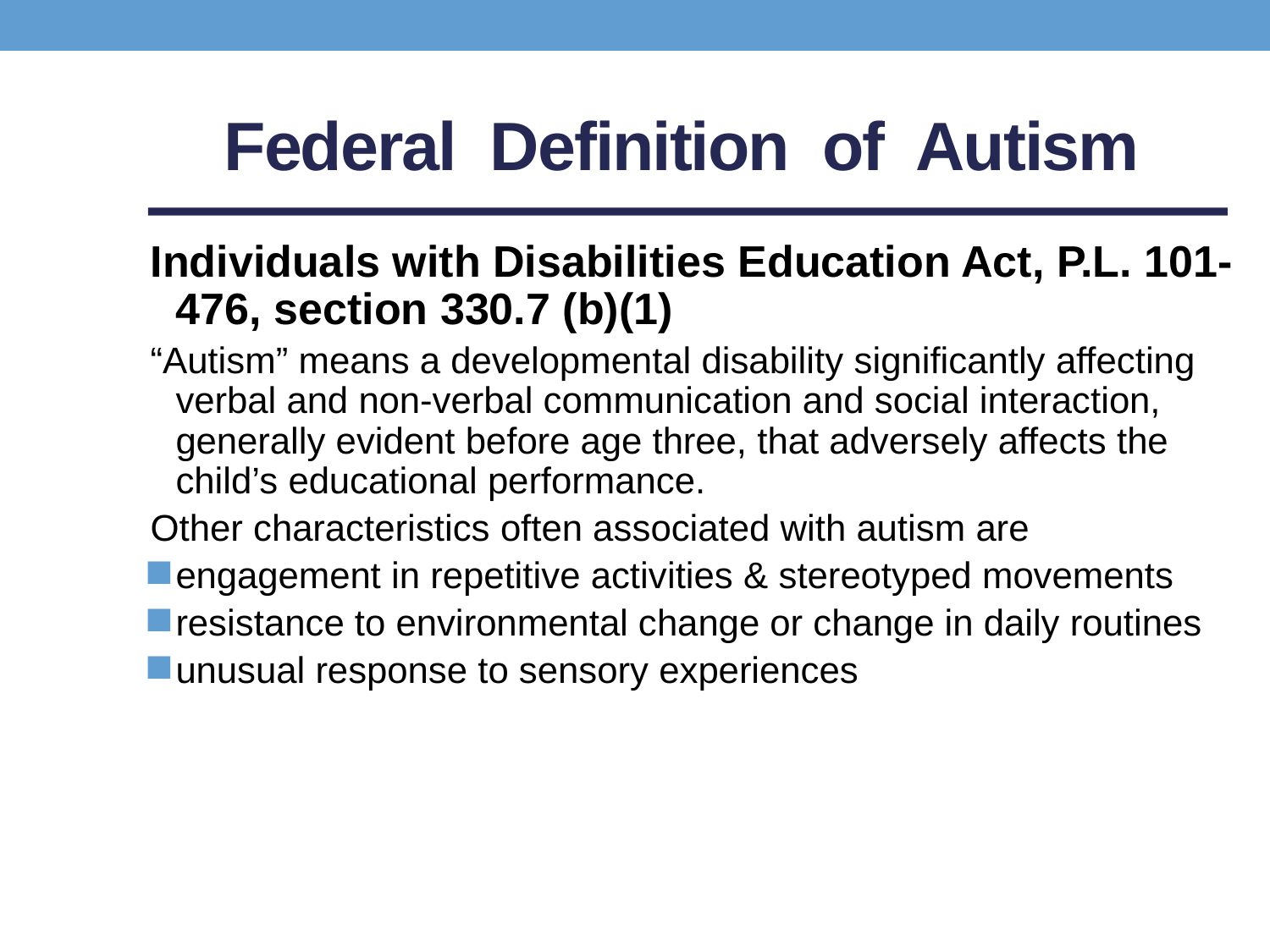

# Federal  Definition  of  Autism

Individuals with Disabilities Education Act, P.L. 101-476, section 330.7 (b)(1)
“Autism” means a developmental disability significantly affecting verbal and non-verbal communication and social interaction, generally evident before age three, that adversely affects the child’s educational performance.
Other characteristics often associated with autism are
engagement in repetitive activities & stereotyped movements
resistance to environmental change or change in daily routines
unusual response to sensory experiences